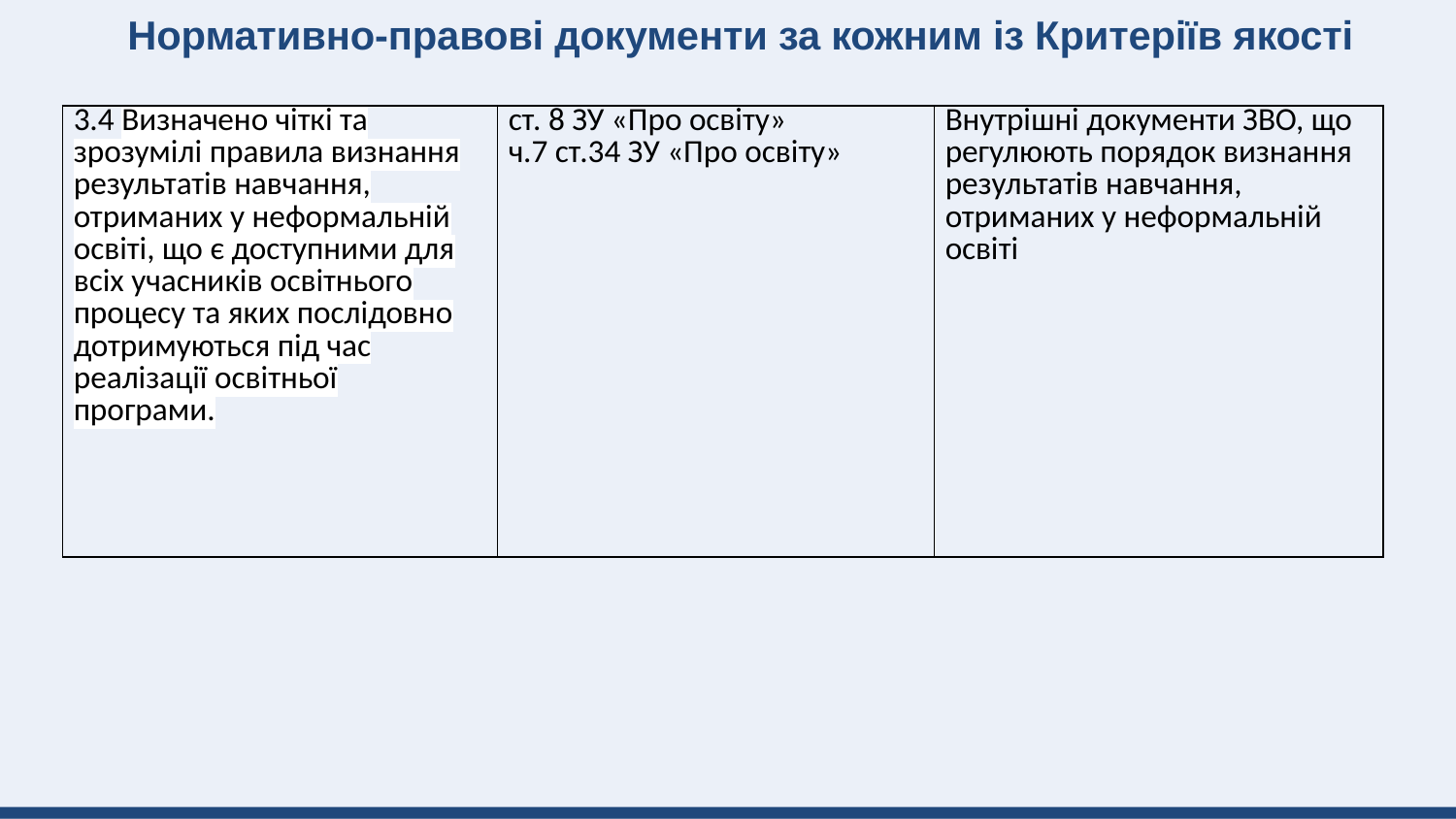

# Нормативно-правові документи за кожним із Критеріїв якості
| 3.4 Визначено чіткі та зрозумілі правила визнання результатів навчання, отриманих у неформальній освіті, що є доступними для всіх учасників освітнього процесу та яких послідовно дотримуються під час реалізації освітньої програми. | ст. 8 ЗУ «Про освіту» ч.7 ст.34 ЗУ «Про освіту» | Внутрішні документи ЗВО, що регулюють порядок визнання результатів навчання, отриманих у неформальній освіті |
| --- | --- | --- |